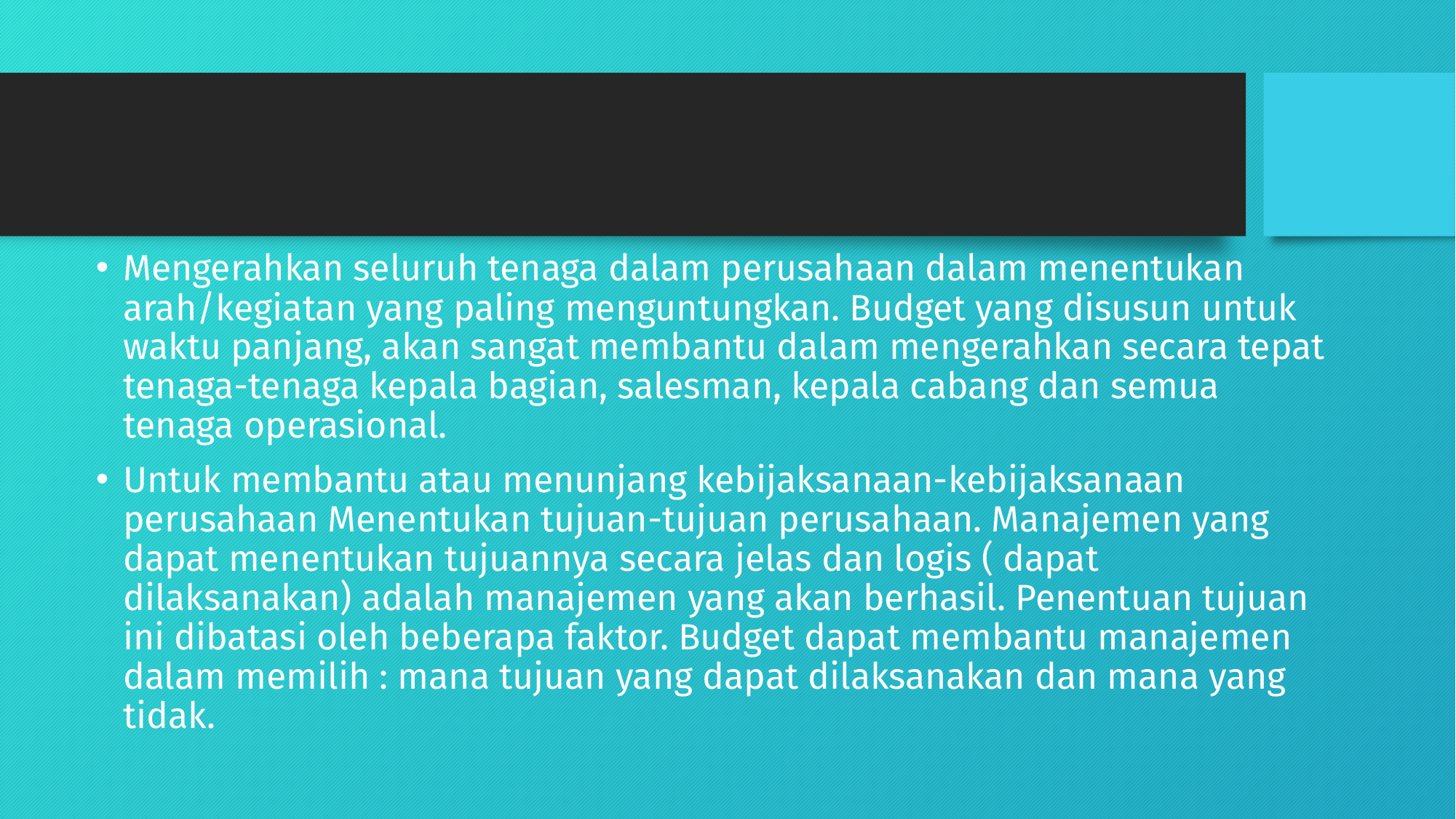

# MANFAAT ANGGARAN
Mengerahkan seluruh tenaga dalam perusahaan dalam menentukan arah/kegiatan yang paling menguntungkan. Budget yang disusun untuk waktu panjang, akan sangat membantu dalam mengerahkan secara tepat tenaga-tenaga kepala bagian, salesman, kepala cabang dan semua tenaga operasional.
Untuk membantu atau menunjang kebijaksanaan-kebijaksanaan perusahaan Menentukan tujuan-tujuan perusahaan. Manajemen yang dapat menentukan tujuannya secara jelas dan logis ( dapat dilaksanakan) adalah manajemen yang akan berhasil. Penentuan tujuan ini dibatasi oleh beberapa faktor. Budget dapat membantu manajemen dalam memilih : mana tujuan yang dapat dilaksanakan dan mana yang tidak.